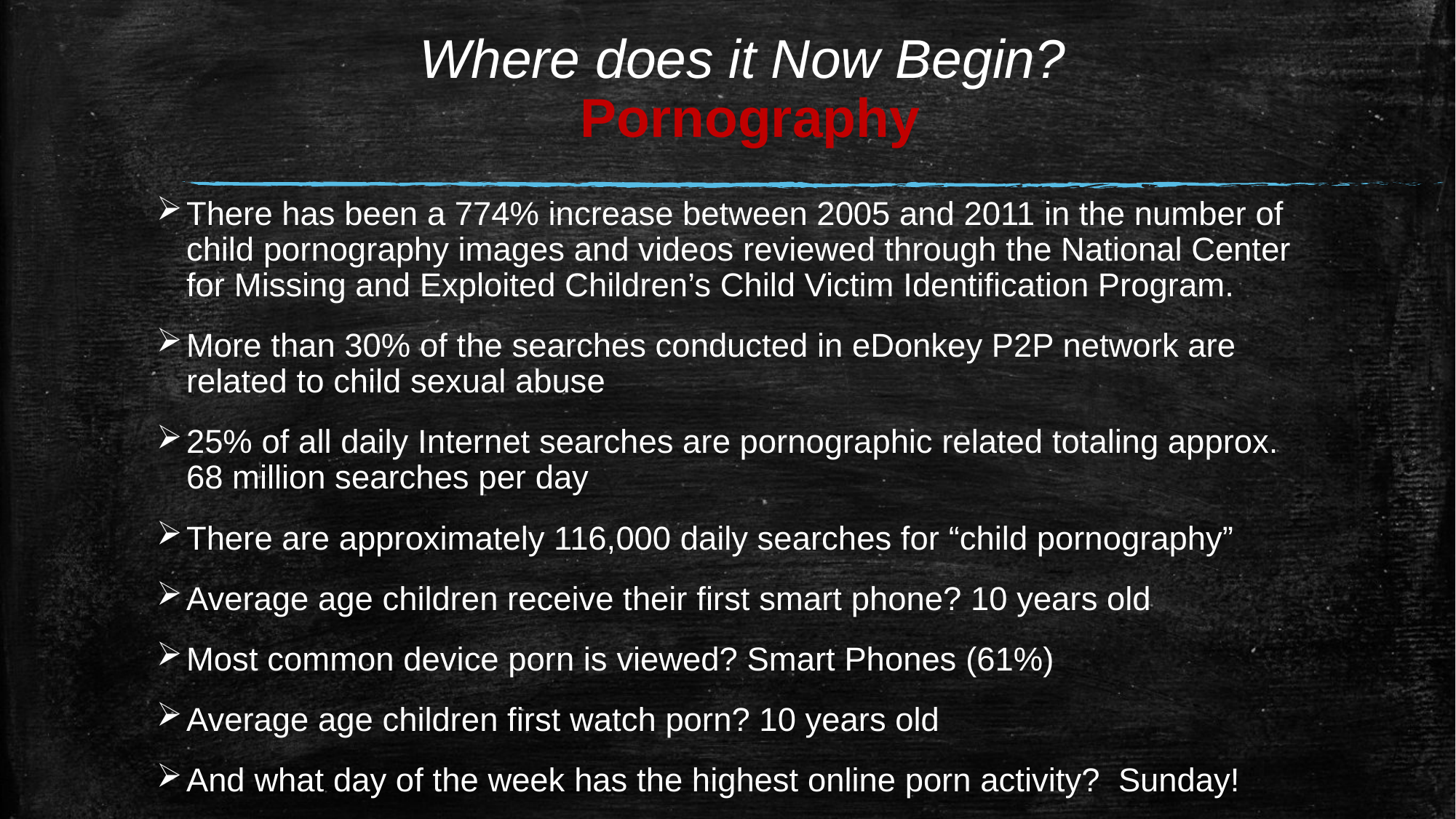

# Where does it Now Begin? Pornography
There has been a 774% increase between 2005 and 2011 in the number of child pornography images and videos reviewed through the National Center for Missing and Exploited Children’s Child Victim Identification Program.
More than 30% of the searches conducted in eDonkey P2P network are related to child sexual abuse
25% of all daily Internet searches are pornographic related totaling approx. 68 million searches per day
There are approximately 116,000 daily searches for “child pornography”
Average age children receive their first smart phone? 10 years old
Most common device porn is viewed? Smart Phones (61%)
Average age children first watch porn? 10 years old
And what day of the week has the highest online porn activity?  Sunday!